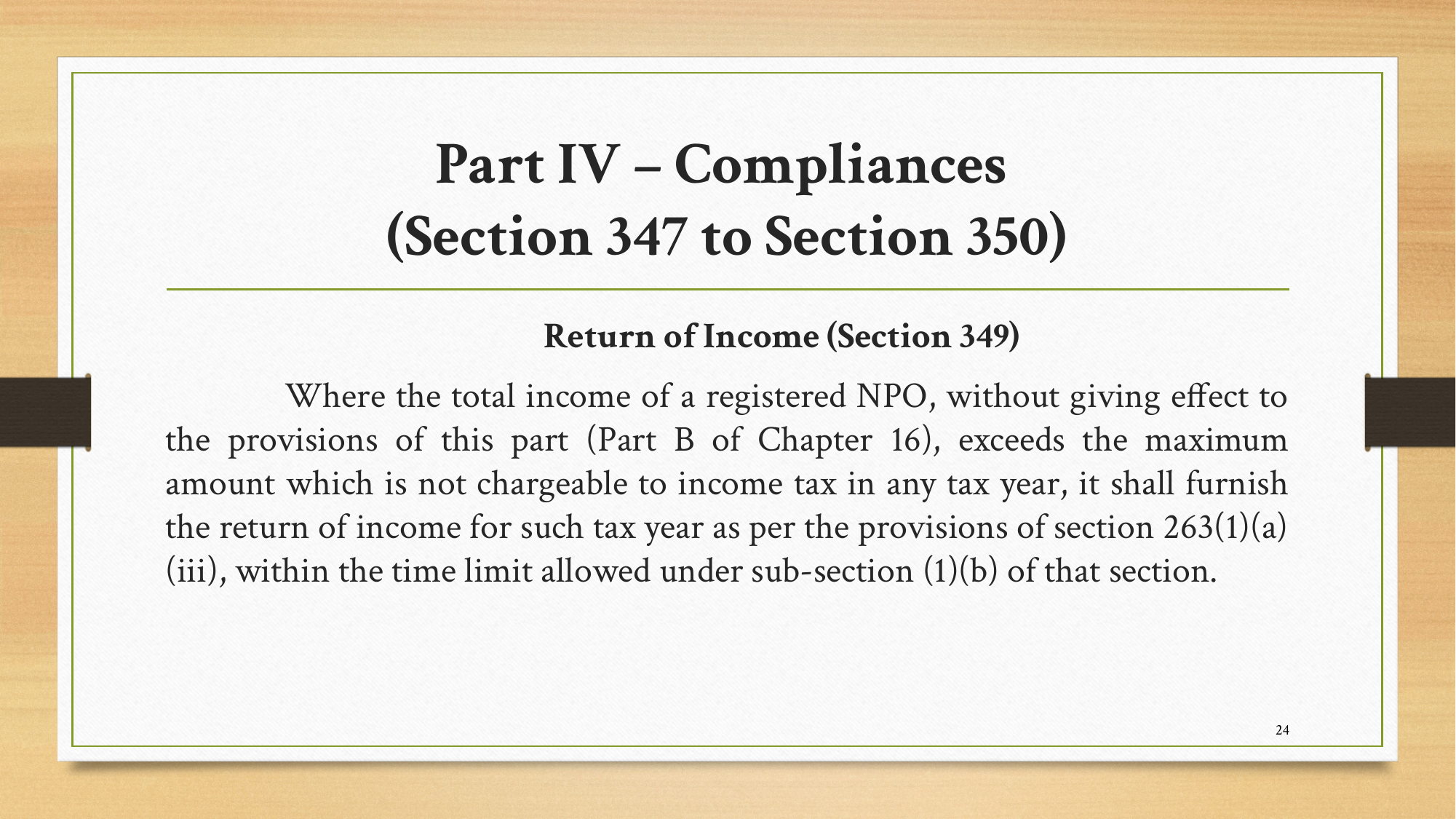

# Part IV – Compliances (Section 347 to Section 350)
	Return of Income (Section 349)
	 Where the total income of a registered NPO, without giving effect to the provisions of this part (Part B of Chapter 16), exceeds the maximum amount which is not chargeable to income tax in any tax year, it shall furnish the return of income for such tax year as per the provisions of section 263(1)(a)(iii), within the time limit allowed under sub-section (1)(b) of that section.
24